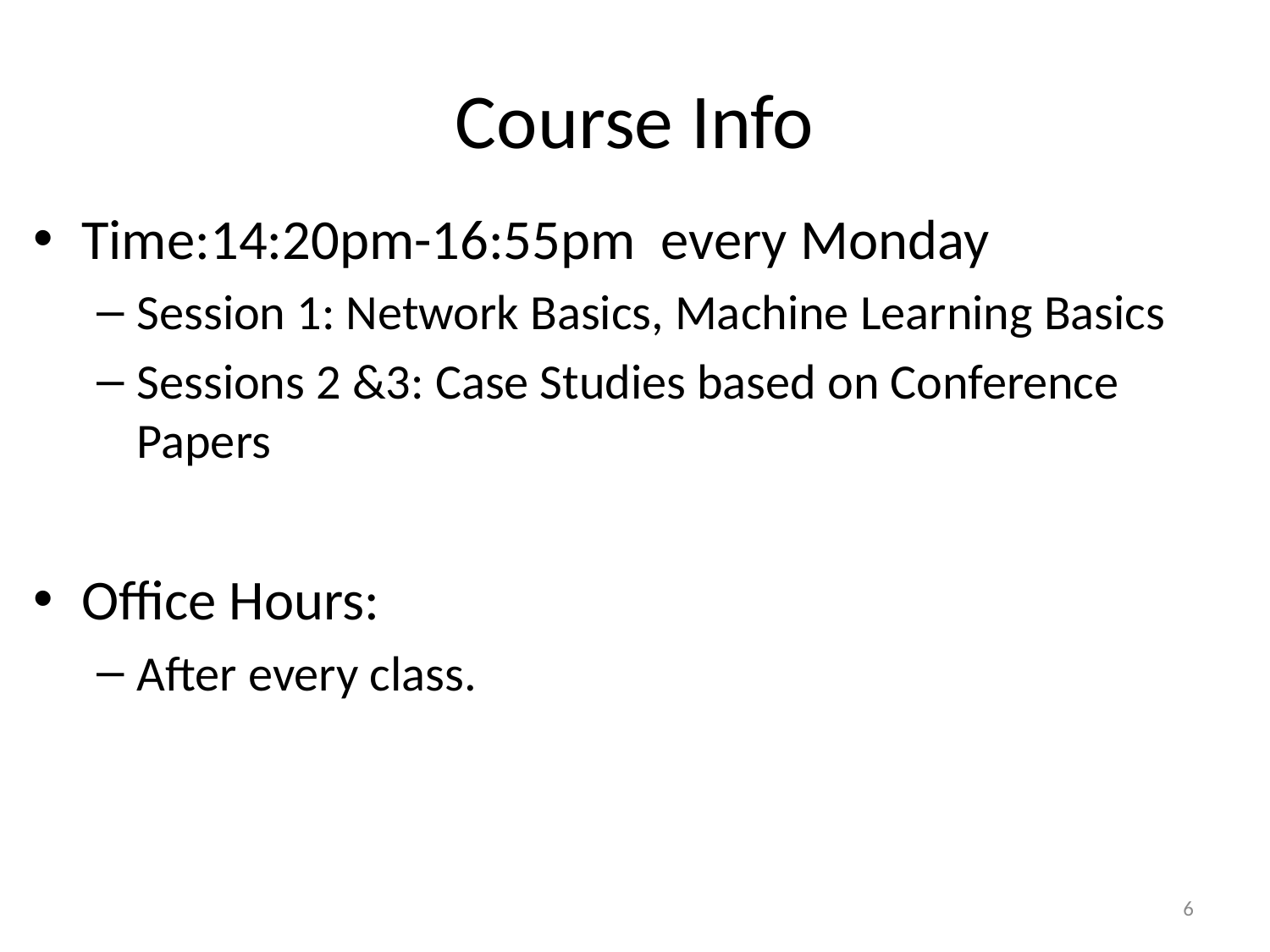

# Course Info
Time:14:20pm-16:55pm  every Monday
Session 1: Network Basics, Machine Learning Basics
Sessions 2 &3: Case Studies based on Conference Papers

Office Hours:
After every class.

6